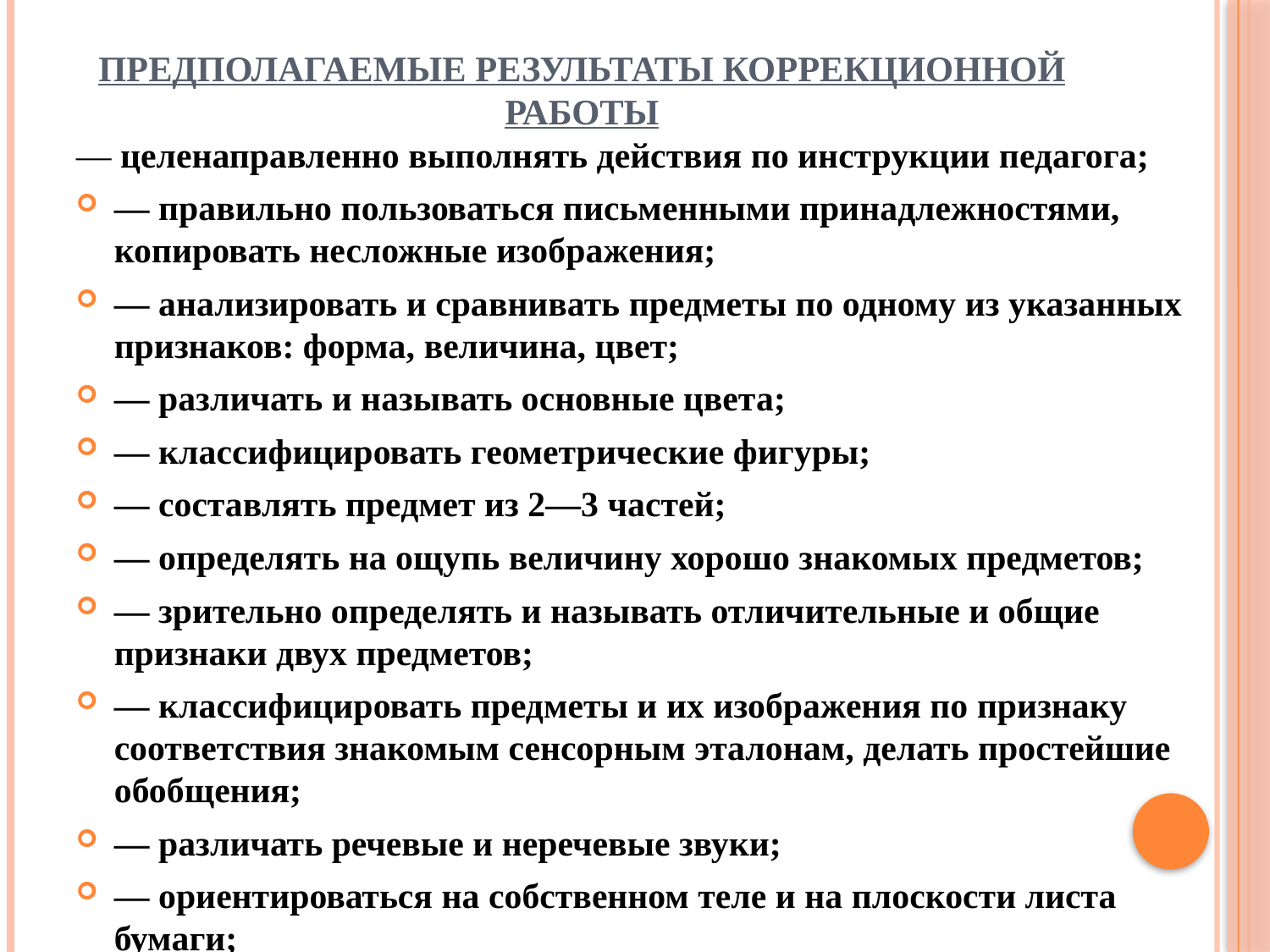

# ПРЕДПОЛАГАЕМЫЕ РЕЗУЛЬТАТЫ КОРРЕКЦИОННОЙ РАБОТЫ
— целенаправленно выполнять действия по инструкции педагога;
— правильно пользоваться письменными принадлежностями, копировать несложные изображения;
— анализировать и сравнивать предметы по одному из указанных признаков: форма, величина, цвет;
— различать и называть основные цвета;
— классифицировать геометрические фигуры;
— составлять предмет из 2—3 частей;
— определять на ощупь величину хорошо знакомых предметов;
— зрительно определять и называть отличительные и общие признаки двух предметов;
— классифицировать предметы и их изображения по признаку соответствия знакомым сенсорным эталонам, делать простейшие обобщения;
— различать речевые и неречевые звуки;
— ориентироваться на собственном теле и на плоскости листа бумаги;